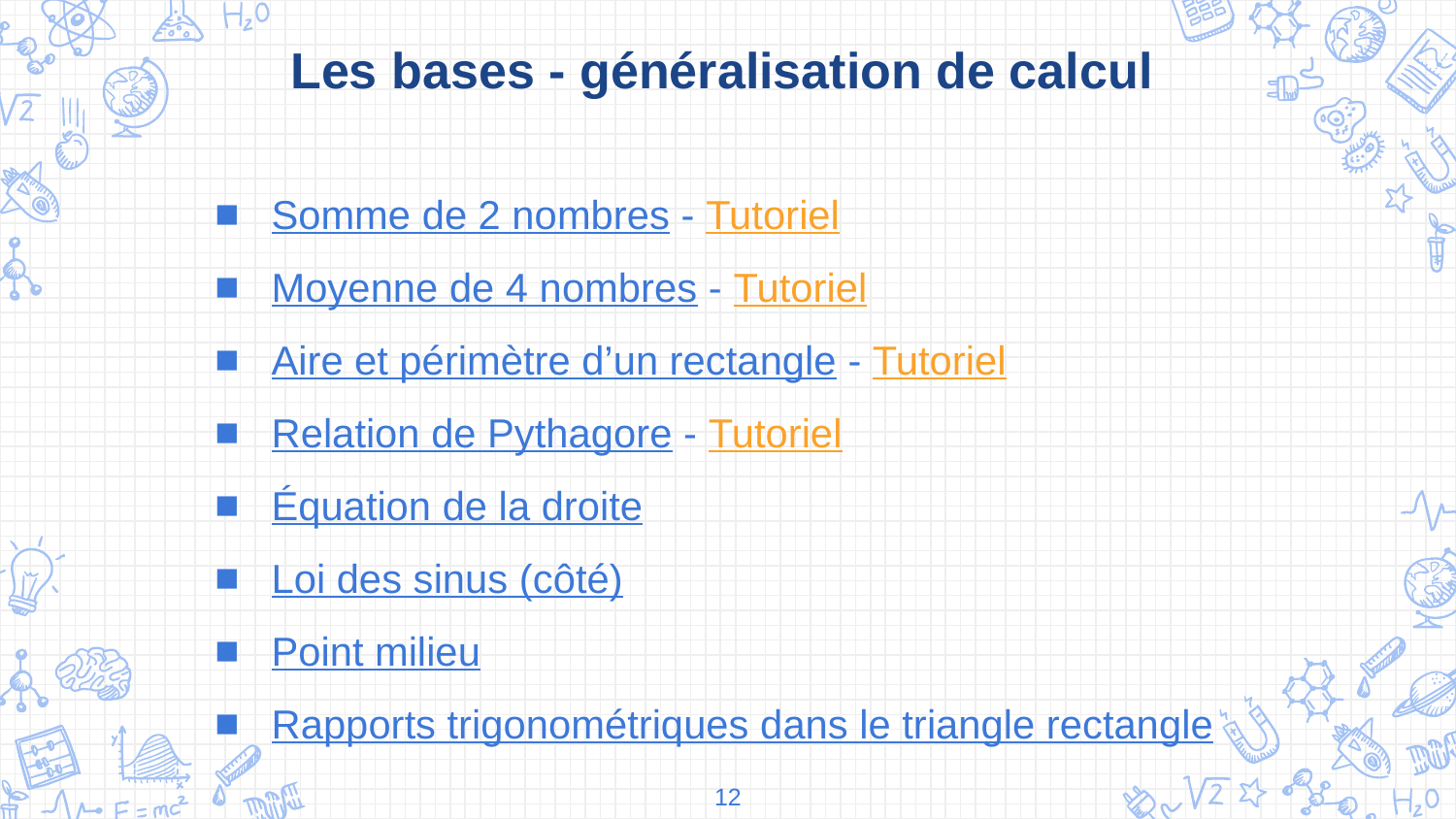

Les bases - généralisation de calcul

Somme de 2 nombres - Tutoriel
Moyenne de 4 nombres - Tutoriel
Aire et périmètre d’un rectangle - Tutoriel
Relation de Pythagore - Tutoriel
Équation de la droite
Loi des sinus (côté)
Point milieu
Rapports trigonométriques dans le triangle rectangle

12